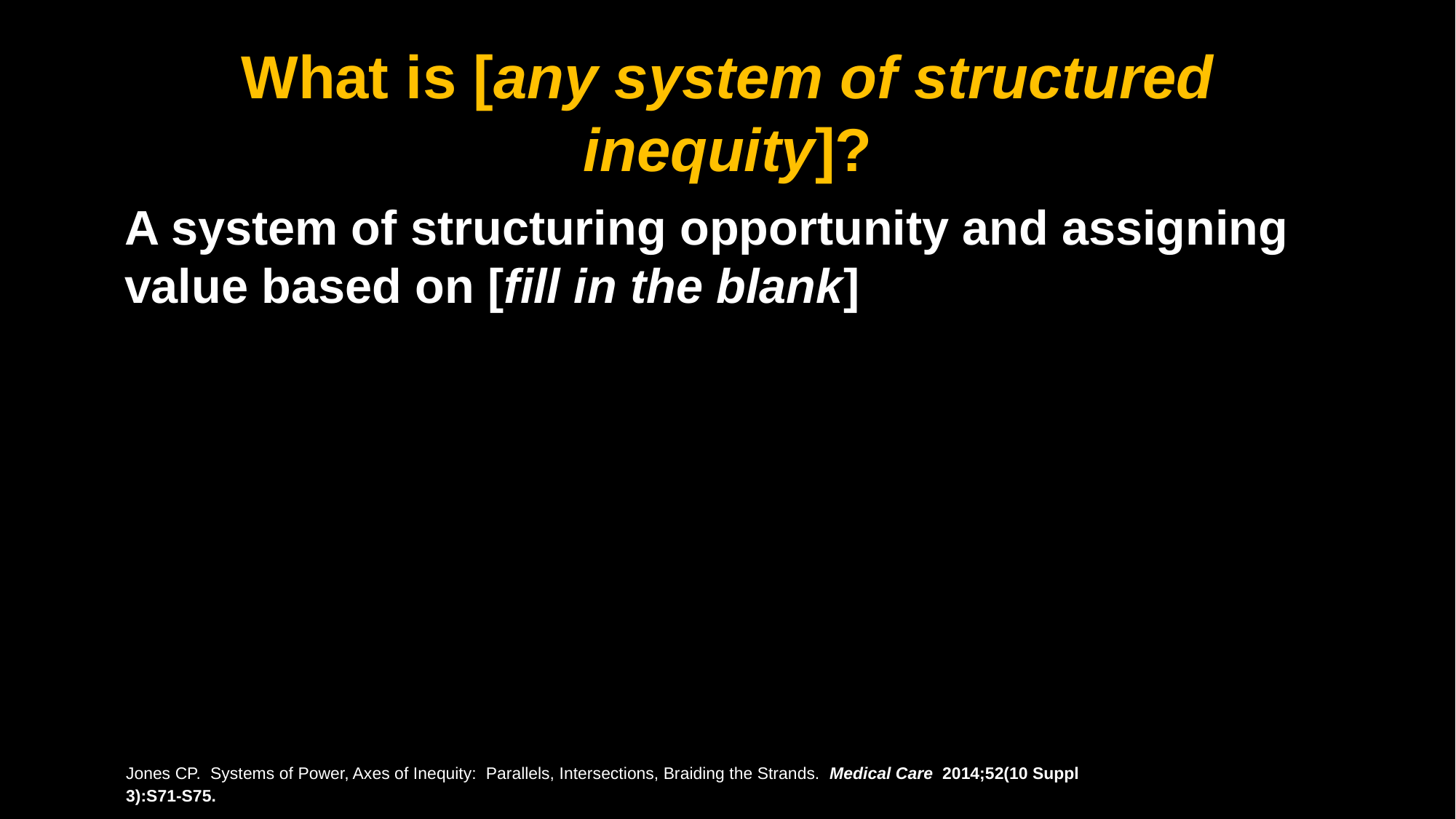

# What is [any system of structured inequity]?
	A system of structuring opportunity and assigning value based on [fill in the blank]

Jones CP.  Systems of Power, Axes of Inequity:  Parallels, Intersections, Braiding the Strands.  Medical Care  2014;52(10 Suppl 3):S71-S75.